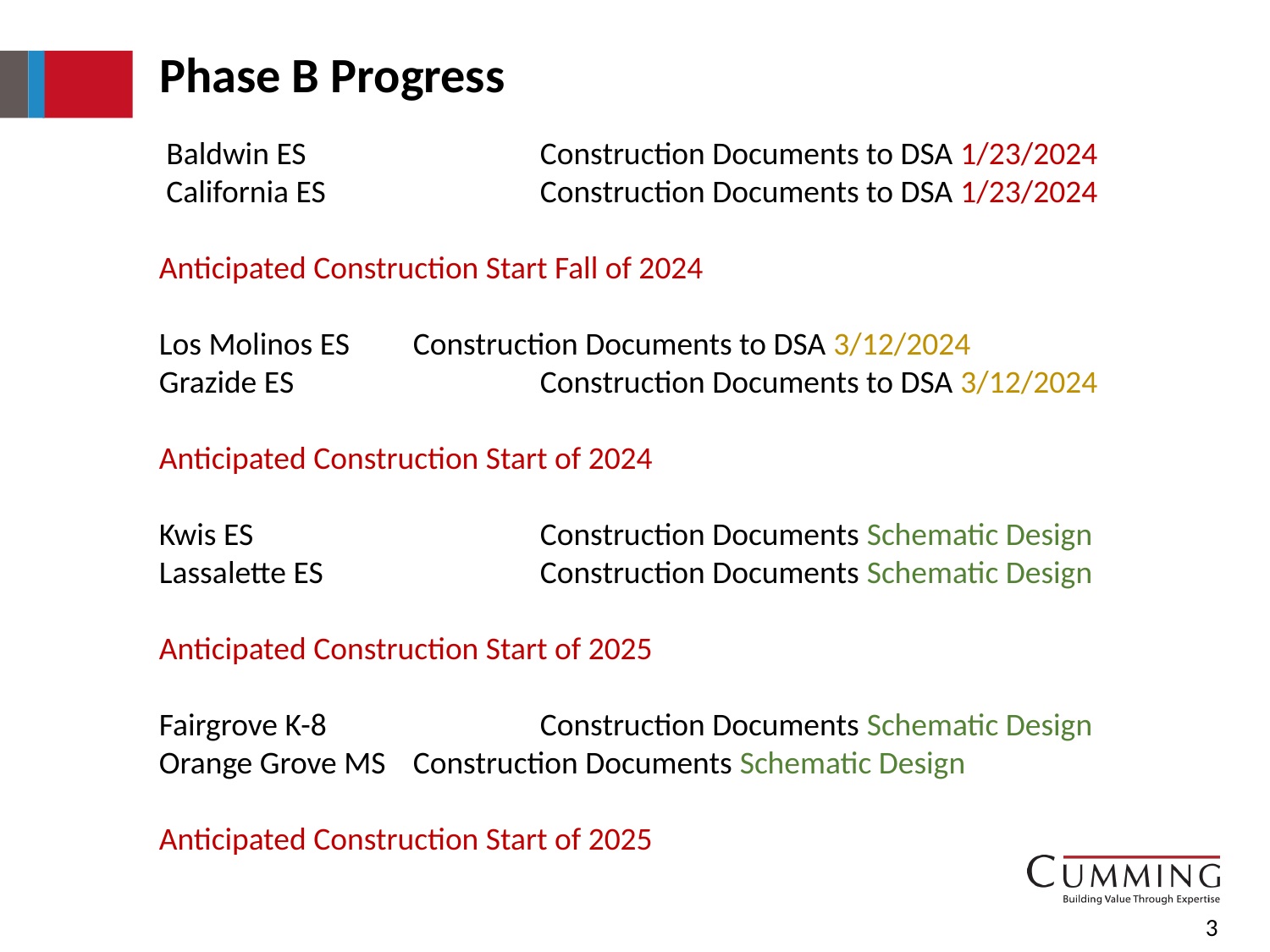

Phase B Progress
 Baldwin ES 		Construction Documents to DSA 1/23/2024
 California ES 		Construction Documents to DSA 1/23/2024

Anticipated Construction Start Fall of 2024

Los Molinos ES 	Construction Documents to DSA 3/12/2024
Grazide ES 		Construction Documents to DSA 3/12/2024

Anticipated Construction Start of 2024

Kwis ES 			Construction Documents Schematic Design
Lassalette ES 		Construction Documents Schematic Design

Anticipated Construction Start of 2025

Fairgrove K-8 		Construction Documents Schematic Design
Orange Grove MS 	Construction Documents Schematic Design

Anticipated Construction Start of 2025

3